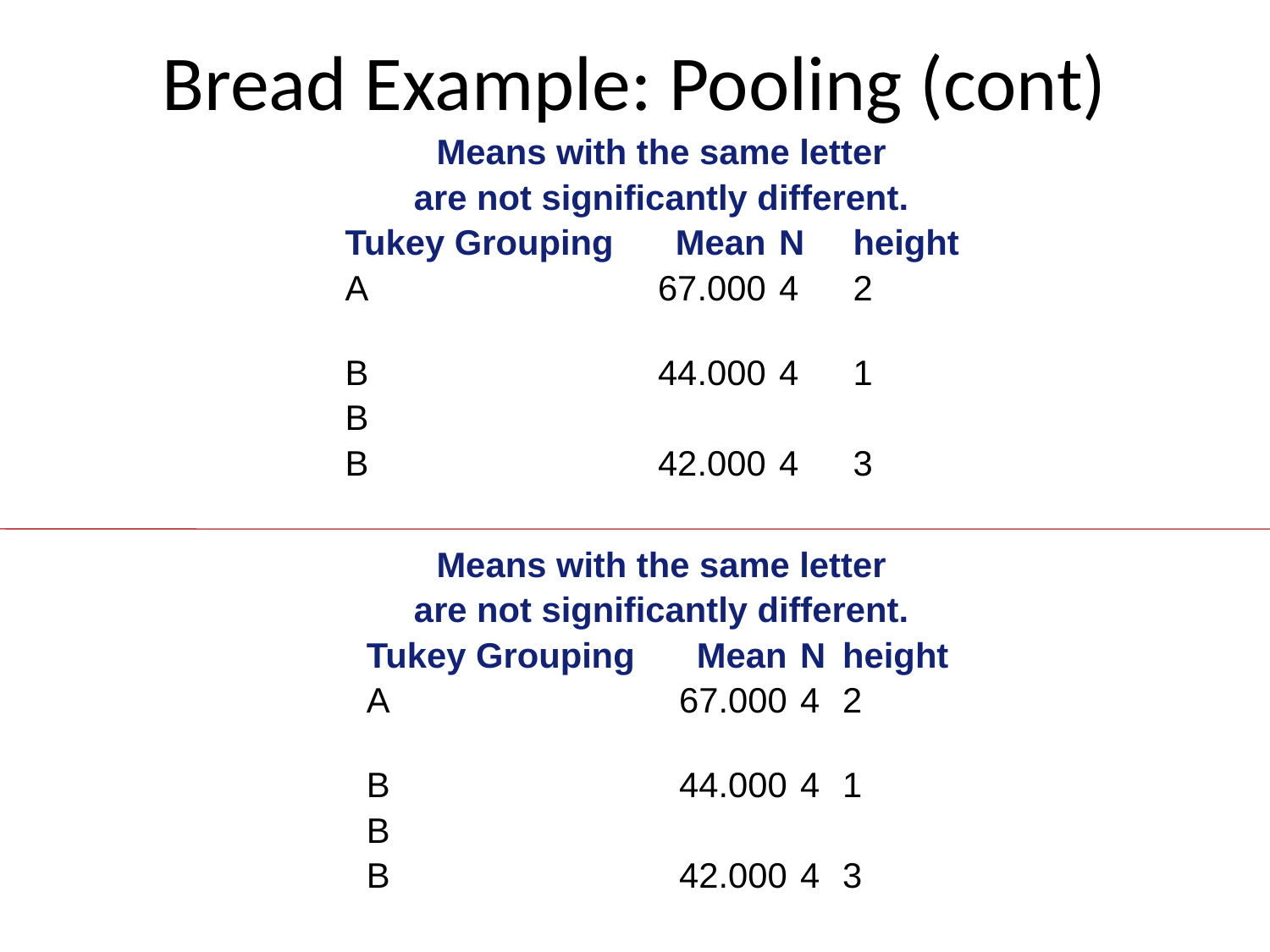

# Bread Example: Pooling (cont)
| Means with the same letter are not significantly different. |  |  |  |
| --- | --- | --- | --- |
| Tukey Grouping | Mean | N | height |
| A | 67.000 | 4 | 2 |
|  |  |  |  |
| B | 44.000 | 4 | 1 |
| B |  |  |  |
| B | 42.000 | 4 | 3 |
| Means with the same letter are not significantly different. |  |  |  |
| --- | --- | --- | --- |
| Tukey Grouping | Mean | N | height |
| A | 67.000 | 4 | 2 |
|  |  |  |  |
| B | 44.000 | 4 | 1 |
| B |  |  |  |
| B | 42.000 | 4 | 3 |